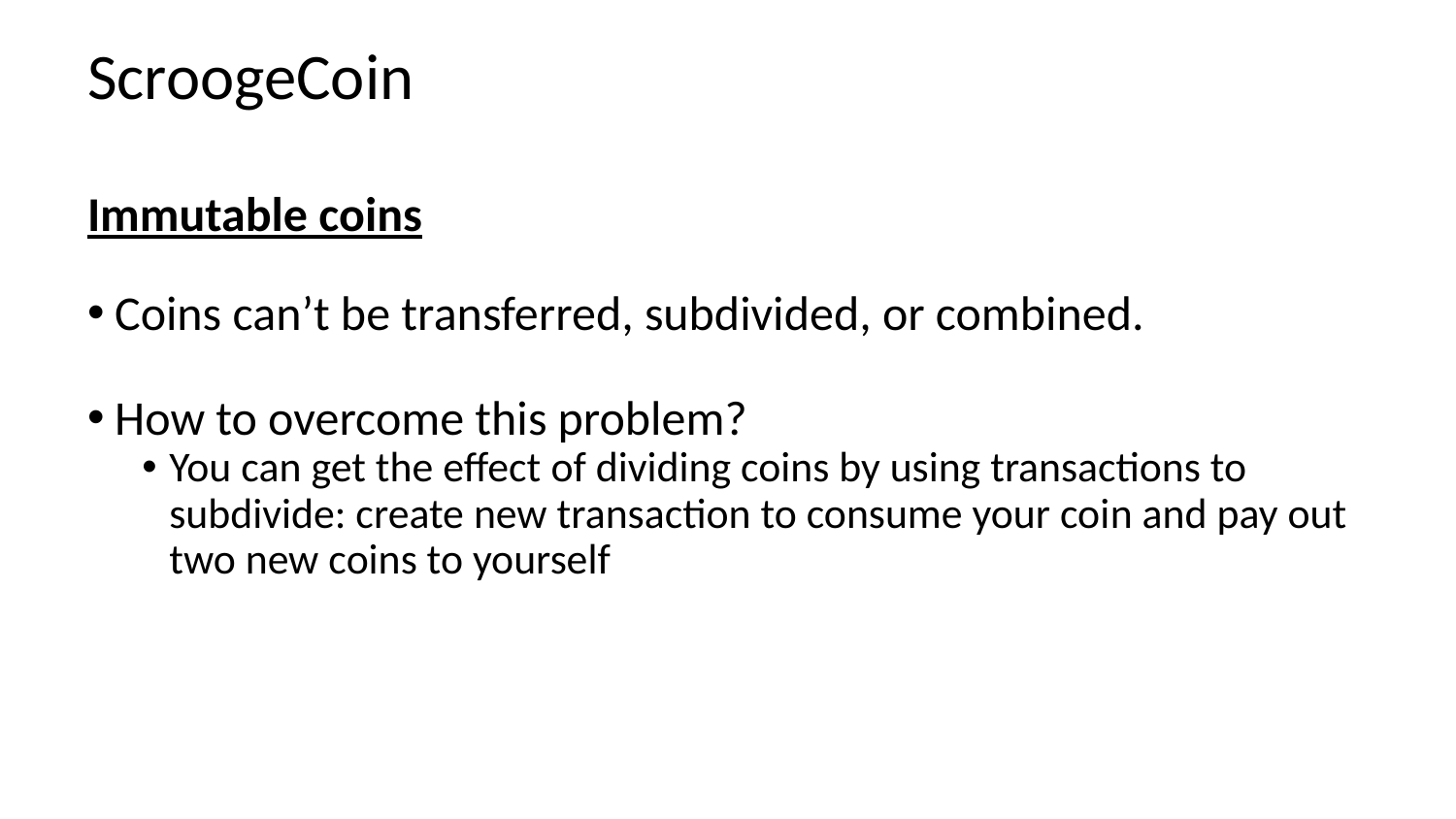

# ScroogeCoin
Immutable coins

Coins can’t be transferred, subdivided, or combined.

How to overcome this problem?
You can get the effect of dividing coins by using transactions to subdivide: create new transaction to consume your coin and pay out two new coins to yourself